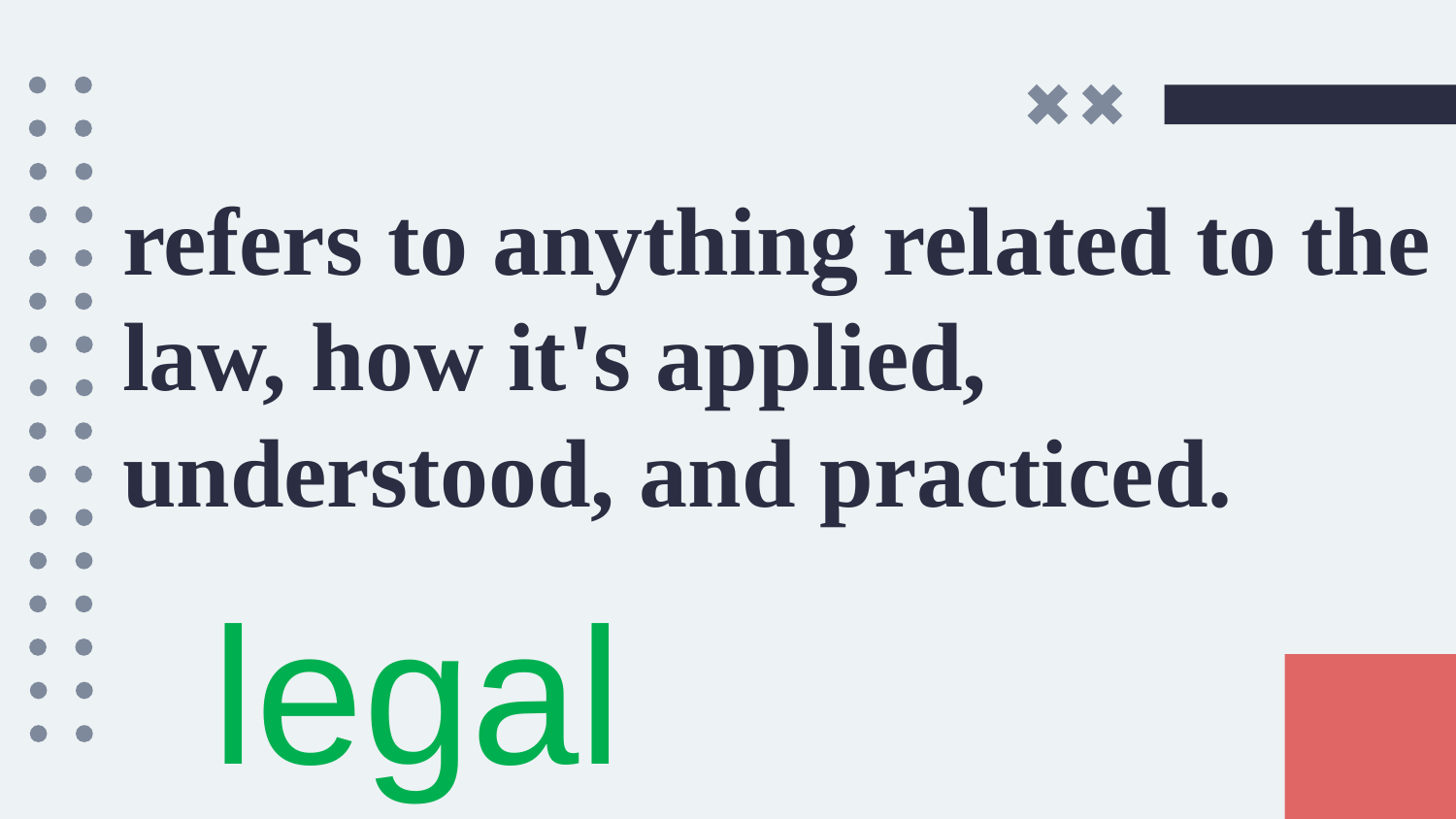

# refers to anything related to the law, how it's applied, understood, and practiced.
legal